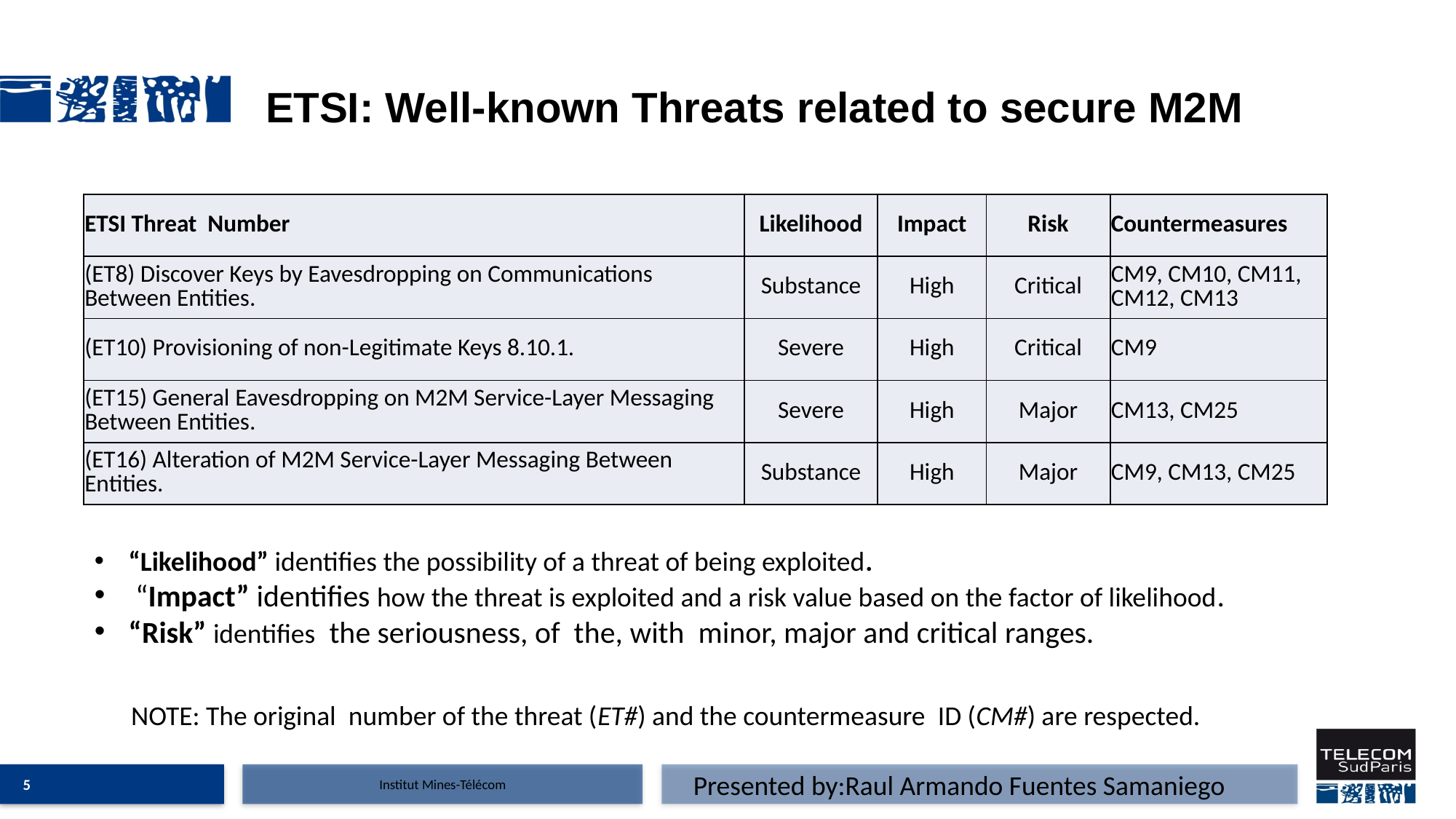

# ETSI: Well-known Threats related to secure M2M
| ETSI Threat Number | Likelihood | Impact | Risk | Countermeasures |
| --- | --- | --- | --- | --- |
| (ET8) Discover Keys by Eavesdropping on Communications Between Entities. | Substance | High | Critical | CM9, CM10, CM11, CM12, CM13 |
| (ET10) Provisioning of non-Legitimate Keys 8.10.1. | Severe | High | Critical | CM9 |
| (ET15) General Eavesdropping on M2M Service-Layer Messaging Between Entities. | Severe | High | Major | CM13, CM25 |
| (ET16) Alteration of M2M Service-Layer Messaging Between Entities. | Substance | High | Major | CM9, CM13, CM25 |
“Likelihood” identifies the possibility of a threat of being exploited.
“Impact” identifies how the threat is exploited and a risk value based on the factor of likelihood.
“Risk” identifies  the seriousness, of  the, with  minor, major and critical ranges.
 NOTE: The original  number of the threat (ET#) and the countermeasure  ID (CM#) are respected.
Presented by:Raul Armando Fuentes Samaniego
5